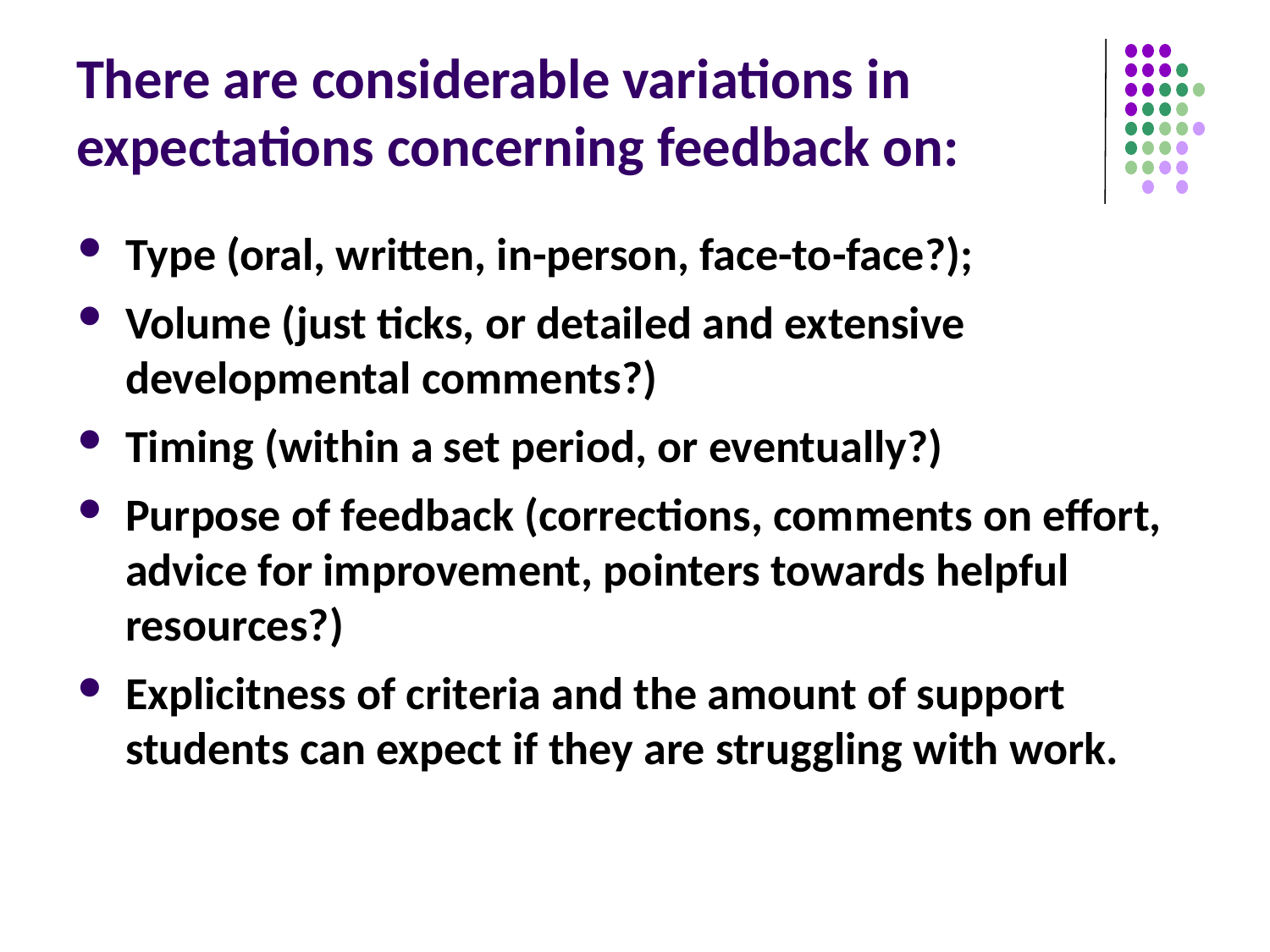

# There are considerable variations in expectations concerning feedback on:
Type (oral, written, in-person, face-to-face?);
Volume (just ticks, or detailed and extensive developmental comments?)
Timing (within a set period, or eventually?)
Purpose of feedback (corrections, comments on effort, advice for improvement, pointers towards helpful resources?)
Explicitness of criteria and the amount of support students can expect if they are struggling with work.